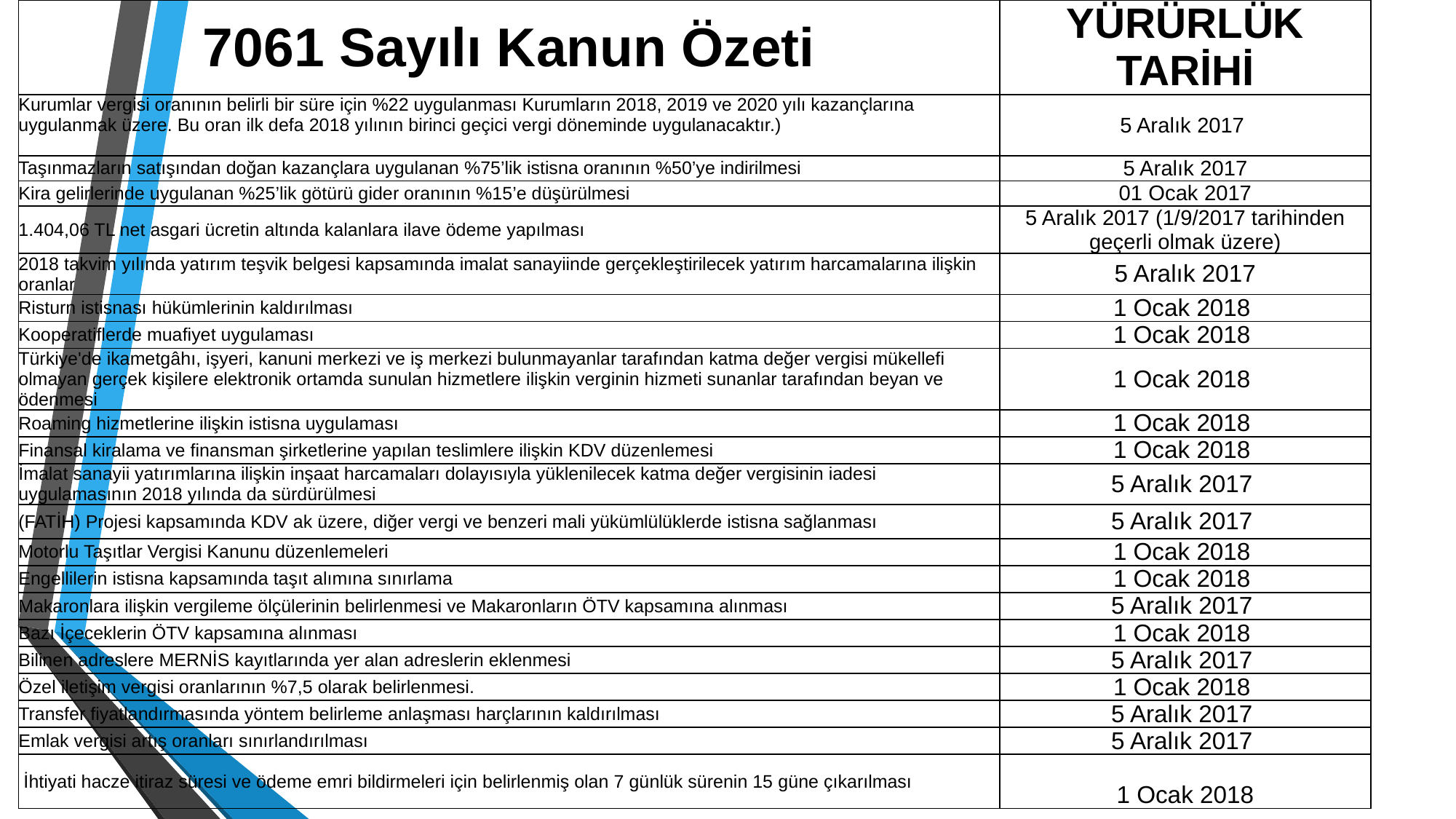

| 7061 Sayılı Kanun Özeti | YÜRÜRLÜK TARİHİ |
| --- | --- |
| Kurumlar vergisi oranının belirli bir süre için %22 uygulanması Kurumların 2018, 2019 ve 2020 yılı kazançlarına uygulanmak üzere. Bu oran ilk defa 2018 yılının birinci geçici vergi döneminde uygulanacaktır.) | 5 Aralık 2017 |
| Taşınmazların satışından doğan kazançlara uygulanan %75’lik istisna oranının %50’ye indirilmesi | 5 Aralık 2017 |
| Kira gelirlerinde uygulanan %25’lik götürü gider oranının %15’e düşürülmesi | 01 Ocak 2017 |
| 1.404,06 TL net asgari ücretin altında kalanlara ilave ödeme yapılması | 5 Aralık 2017 (1/9/2017 tarihinden geçerli olmak üzere) |
| 2018 takvim yılında yatırım teşvik belgesi kapsamında imalat sanayiinde gerçekleştirilecek yatırım harcamalarına ilişkin oranlar | 5 Aralık 2017 |
| Risturn istisnası hükümlerinin kaldırılması | 1 Ocak 2018 |
| Kooperatiflerde muafiyet uygulaması | 1 Ocak 2018 |
| Türkiye'de ikametgâhı, işyeri, kanuni merkezi ve iş merkezi bulunmayanlar tarafından katma değer vergisi mükellefi olmayan gerçek kişilere elektronik ortamda sunulan hizmetlere ilişkin verginin hizmeti sunanlar tarafından beyan ve ödenmesi | 1 Ocak 2018 |
| Roaming hizmetlerine ilişkin istisna uygulaması | 1 Ocak 2018 |
| Finansal kiralama ve finansman şirketlerine yapılan teslimlere ilişkin KDV düzenlemesi | 1 Ocak 2018 |
| İmalat sanayii yatırımlarına ilişkin inşaat harcamaları dolayısıyla yüklenilecek katma değer vergisinin iadesi uygulamasının 2018 yılında da sürdürülmesi | 5 Aralık 2017 |
| (FATİH) Projesi kapsamında KDV ak üzere, diğer vergi ve benzeri mali yükümlülüklerde istisna sağlanması | 5 Aralık 2017 |
| Motorlu Taşıtlar Vergisi Kanunu düzenlemeleri | 1 Ocak 2018 |
| Engellilerin istisna kapsamında taşıt alımına sınırlama | 1 Ocak 2018 |
| Makaronlara ilişkin vergileme ölçülerinin belirlenmesi ve Makaronların ÖTV kapsamına alınması | 5 Aralık 2017 |
| Bazı İçeceklerin ÖTV kapsamına alınması | 1 Ocak 2018 |
| Bilinen adreslere MERNİS kayıtlarında yer alan adreslerin eklenmesi | 5 Aralık 2017 |
| Özel iletişim vergisi oranlarının %7,5 olarak belirlenmesi. | 1 Ocak 2018 |
| Transfer fiyatlandırmasında yöntem belirleme anlaşması harçlarının kaldırılması | 5 Aralık 2017 |
| Emlak vergisi artış oranları sınırlandırılması | 5 Aralık 2017 |
| İhtiyati hacze itiraz süresi ve ödeme emri bildirmeleri için belirlenmiş olan 7 günlük sürenin 15 güne çıkarılması | 1 Ocak 2018 |